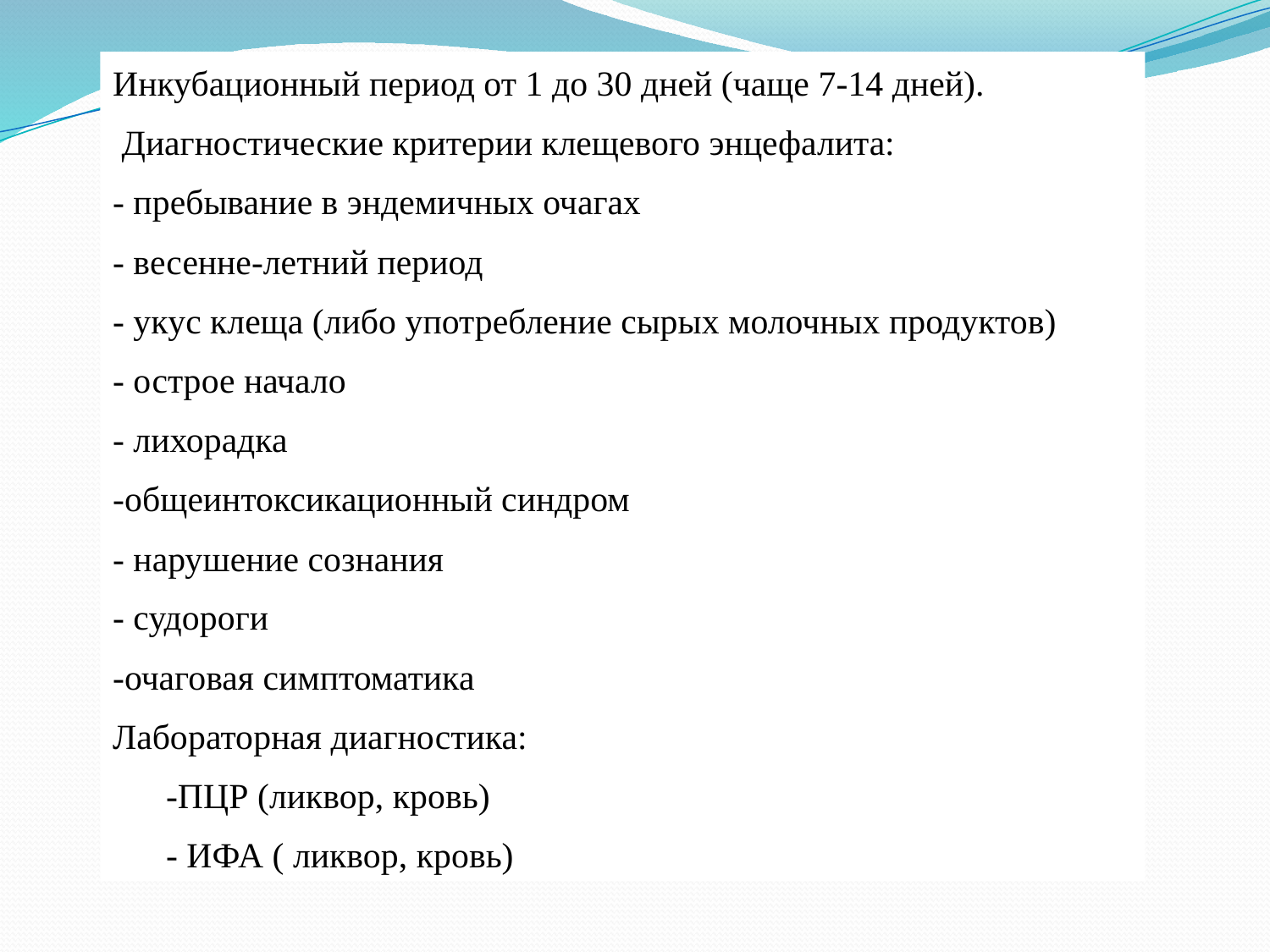

Инкубационный период от 1 до 30 дней (чаще 7-14 дней).
 Диагностические критерии клещевого энцефалита:
- пребывание в эндемичных очагах
- весенне-летний период
- укус клеща (либо употребление сырых молочных продуктов)
- острое начало
- лихорадка
-общеинтоксикационный синдром
- нарушение сознания
- судороги
-очаговая симптоматика
Лабораторная диагностика:
      -ПЦР (ликвор, кровь)
      - ИФА ( ликвор, кровь)